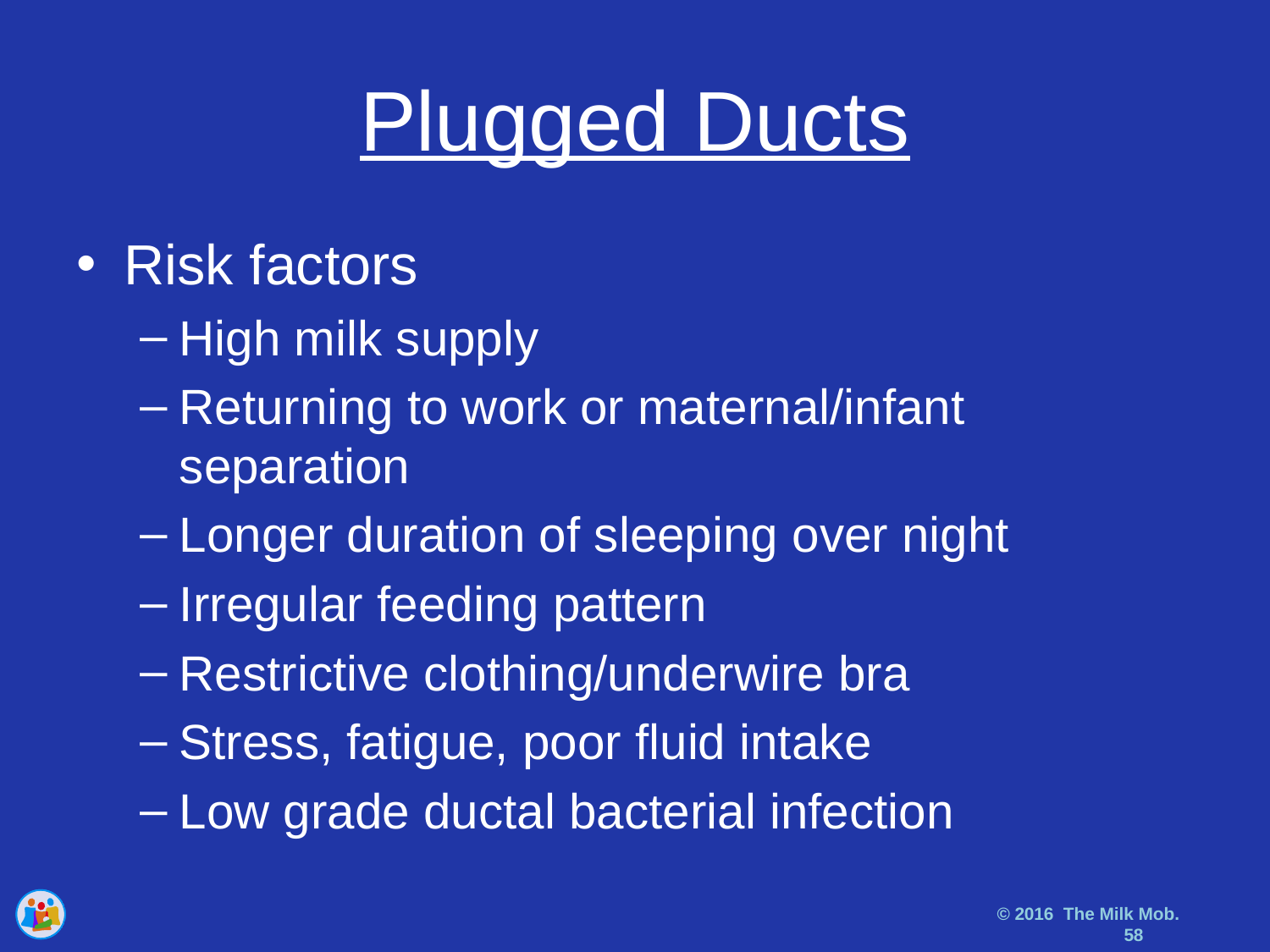

# Plugged Ducts
Risk factors
High milk supply
Returning to work or maternal/infant separation
Longer duration of sleeping over night
Irregular feeding pattern
Restrictive clothing/underwire bra
Stress, fatigue, poor fluid intake
Low grade ductal bacterial infection